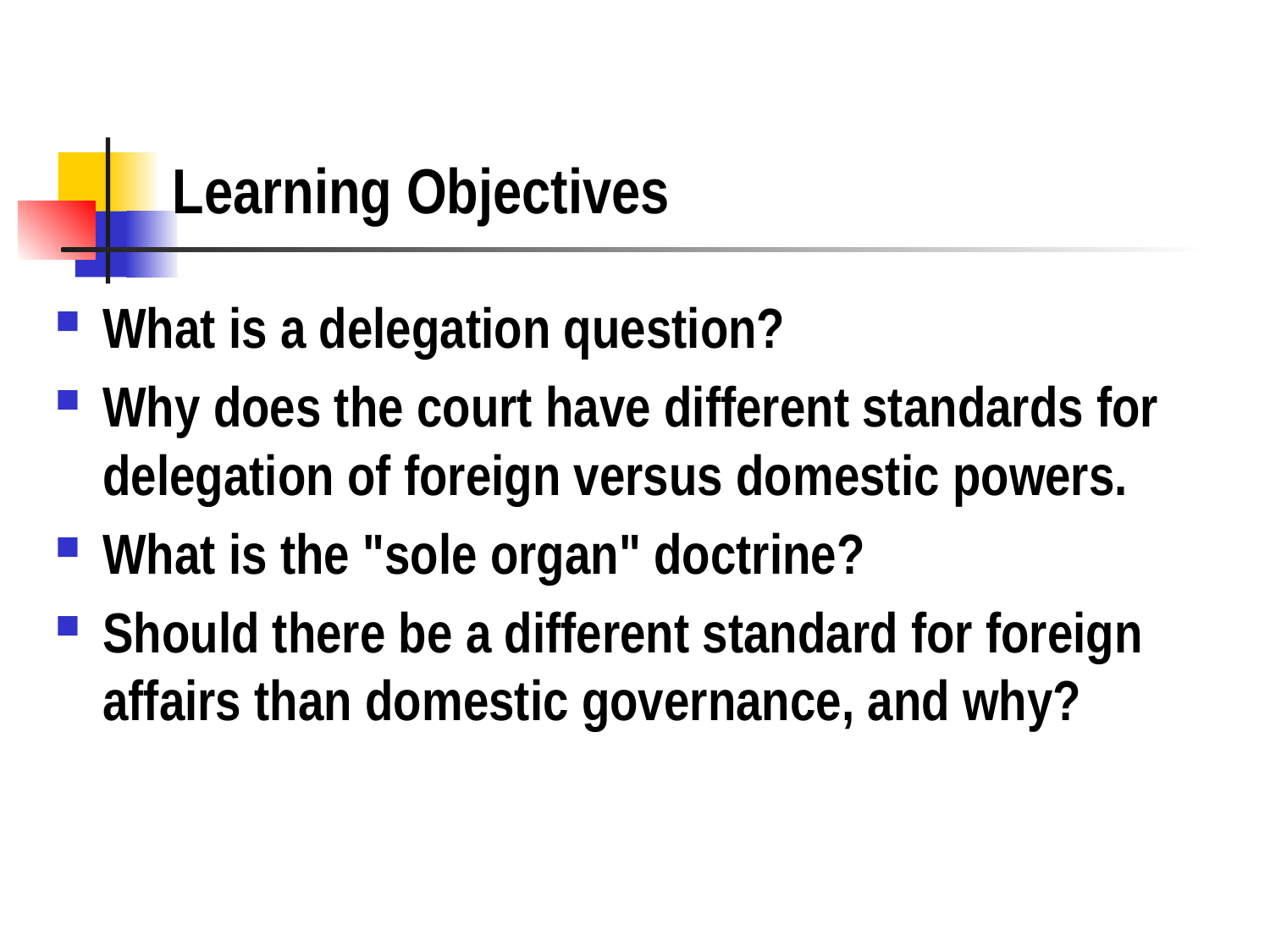

# Learning Objectives
What is a delegation question?
Why does the court have different standards for delegation of foreign versus domestic powers.
What is the "sole organ" doctrine?
Should there be a different standard for foreign affairs than domestic governance, and why?